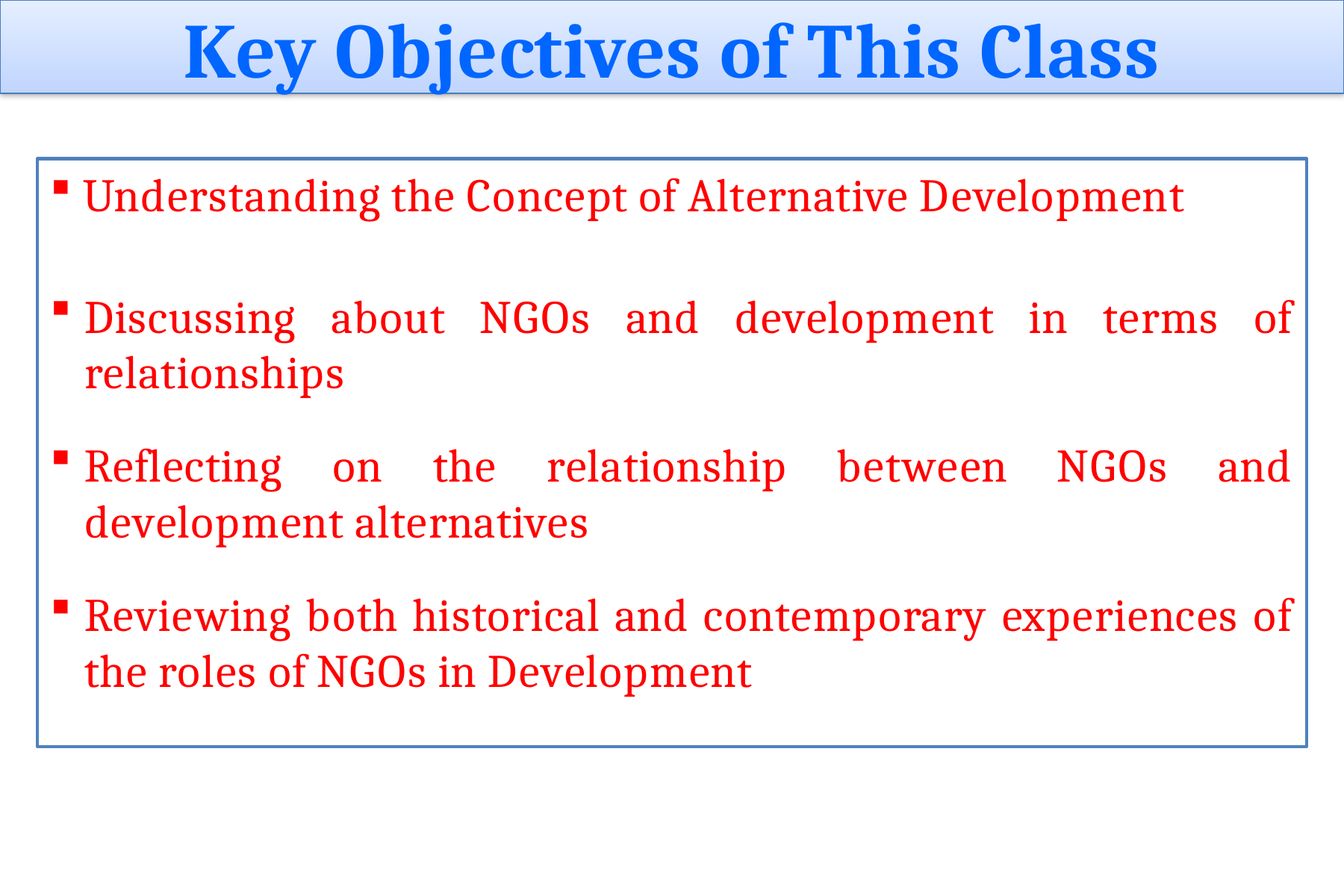

# Key Objectives of This Class
Understanding the Concept of Alternative Development

Discussing about NGOs and development in terms of relationships

Reflecting on the relationship between NGOs and development alternatives

Reviewing both historical and contemporary experiences of the roles of NGOs in Development